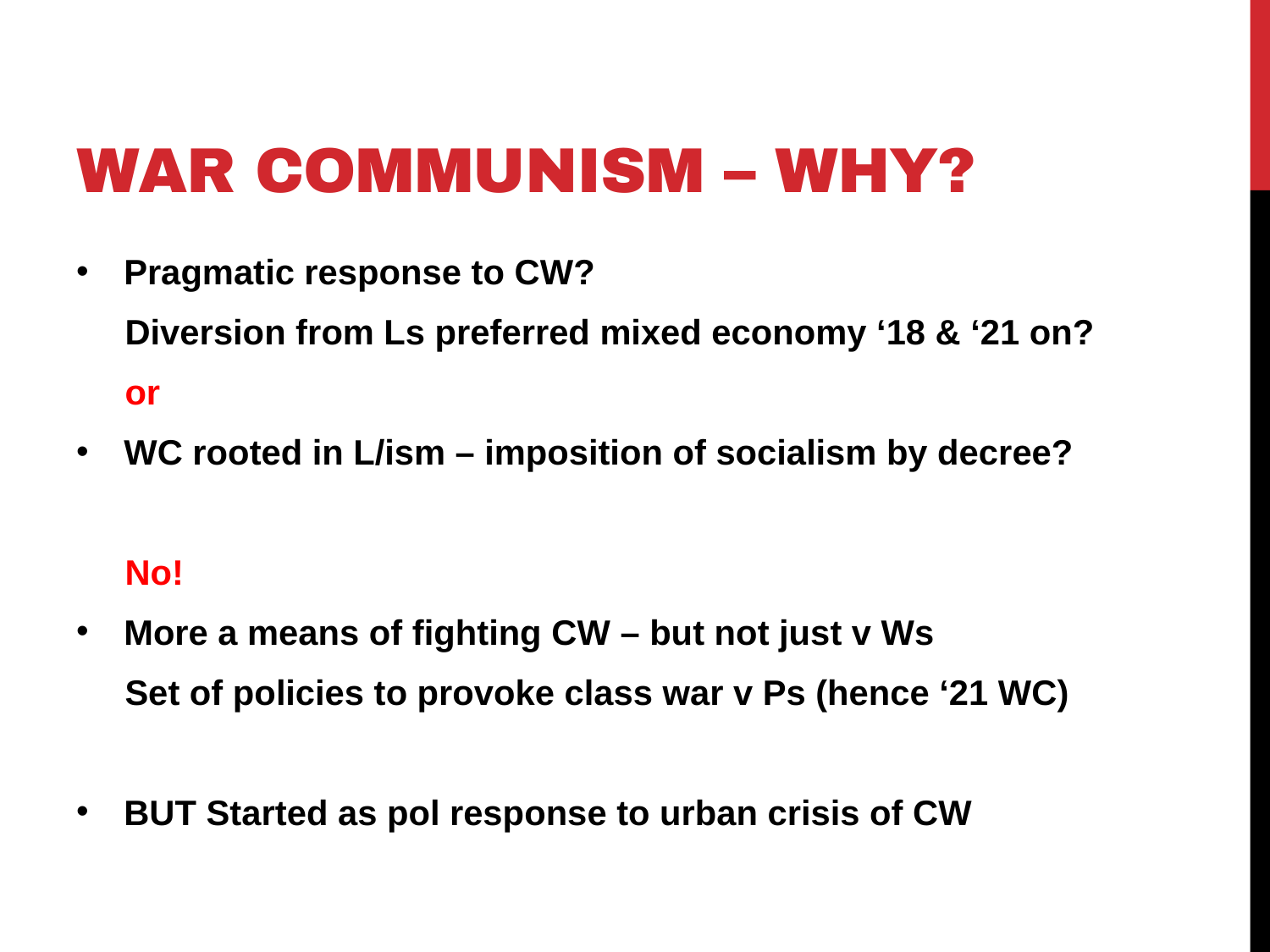

# War communism – why?
Pragmatic response to CW?
     Diversion from Ls preferred mixed economy ‘18 & ‘21 on?
     or
WC rooted in L/ism – imposition of socialism by decree?

     No!
More a means of fighting CW – but not just v Ws
     Set of policies to provoke class war v Ps (hence ‘21 WC)

BUT Started as pol response to urban crisis of CW